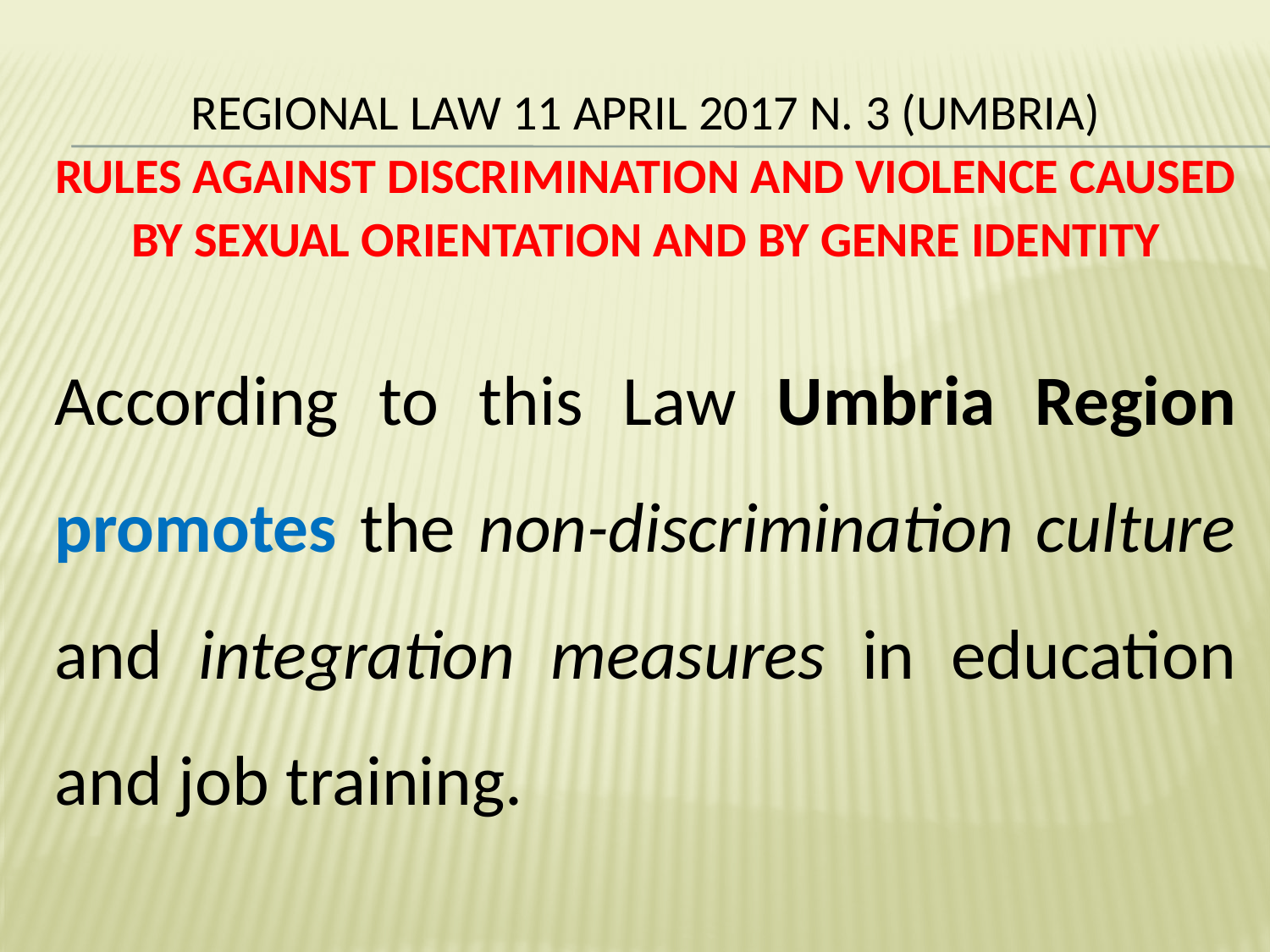

# REGIONAL LAW 11 April 2017 n. 3 (Umbria) Rules against discrimination and violence caused by sexual orientation and by genre identity

According to this Law Umbria Region promotes the non-discrimination culture and integration measures in education and job training.